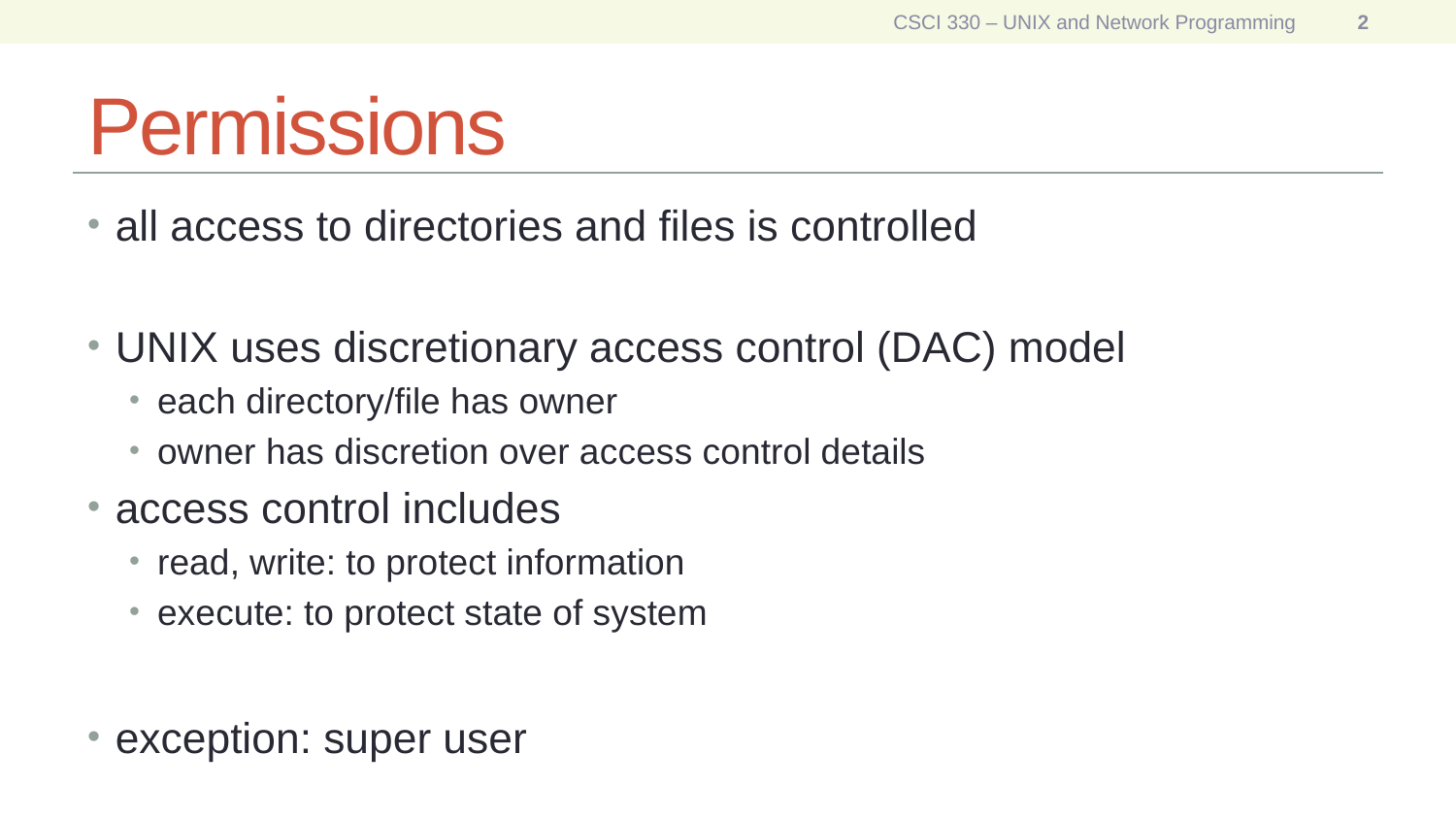

CSCI 330 – UNIX and Network Programming
2
# Permissions
all access to directories and files is controlled

UNIX uses discretionary access control (DAC) model
each directory/file has owner
owner has discretion over access control details
access control includes
read, write: to protect information
execute: to protect state of system

exception: super user